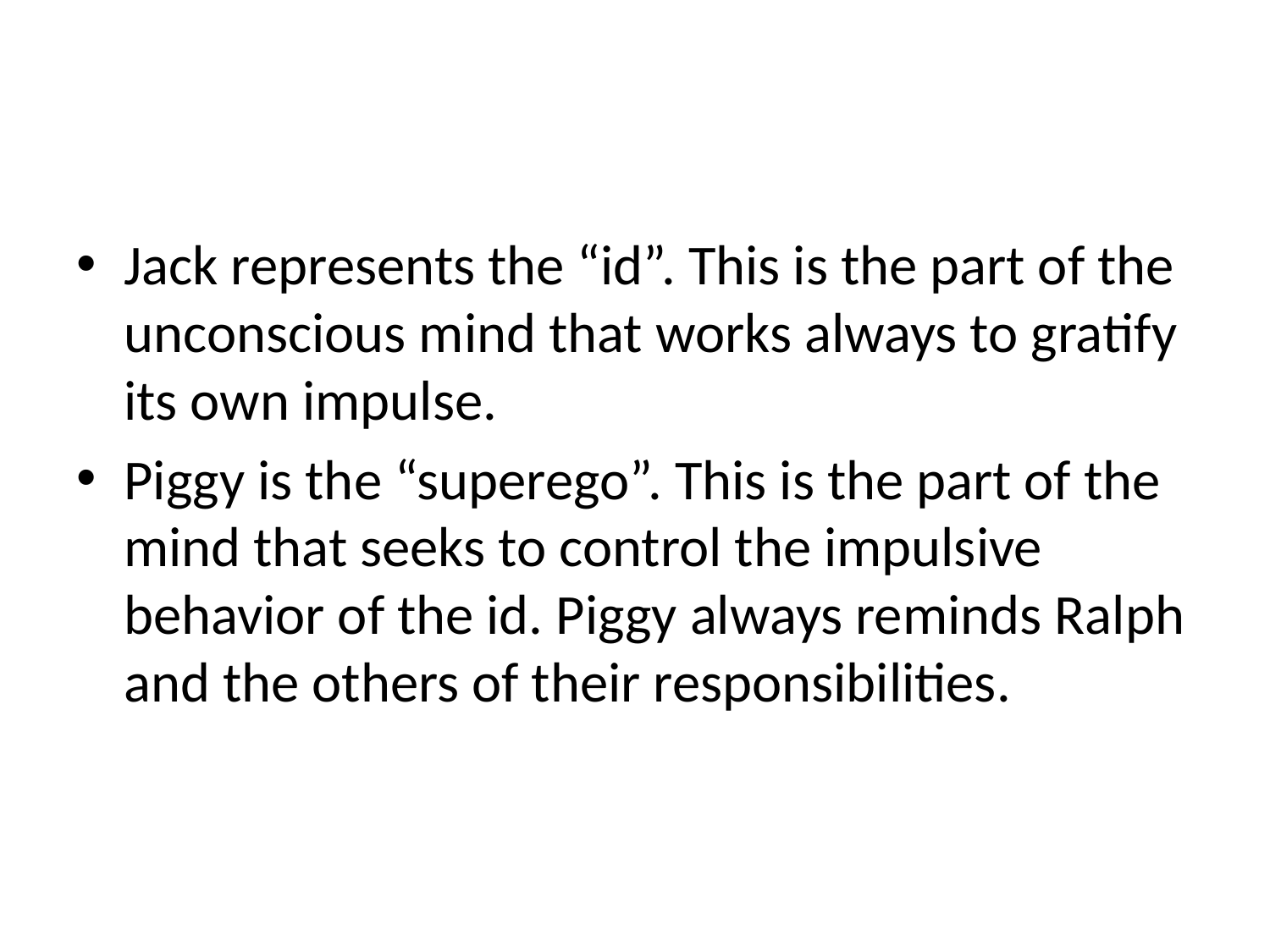

#
Jack represents the “id”. This is the part of the unconscious mind that works always to gratify its own impulse.
Piggy is the “superego”. This is the part of the mind that seeks to control the impulsive behavior of the id. Piggy always reminds Ralph and the others of their responsibilities.